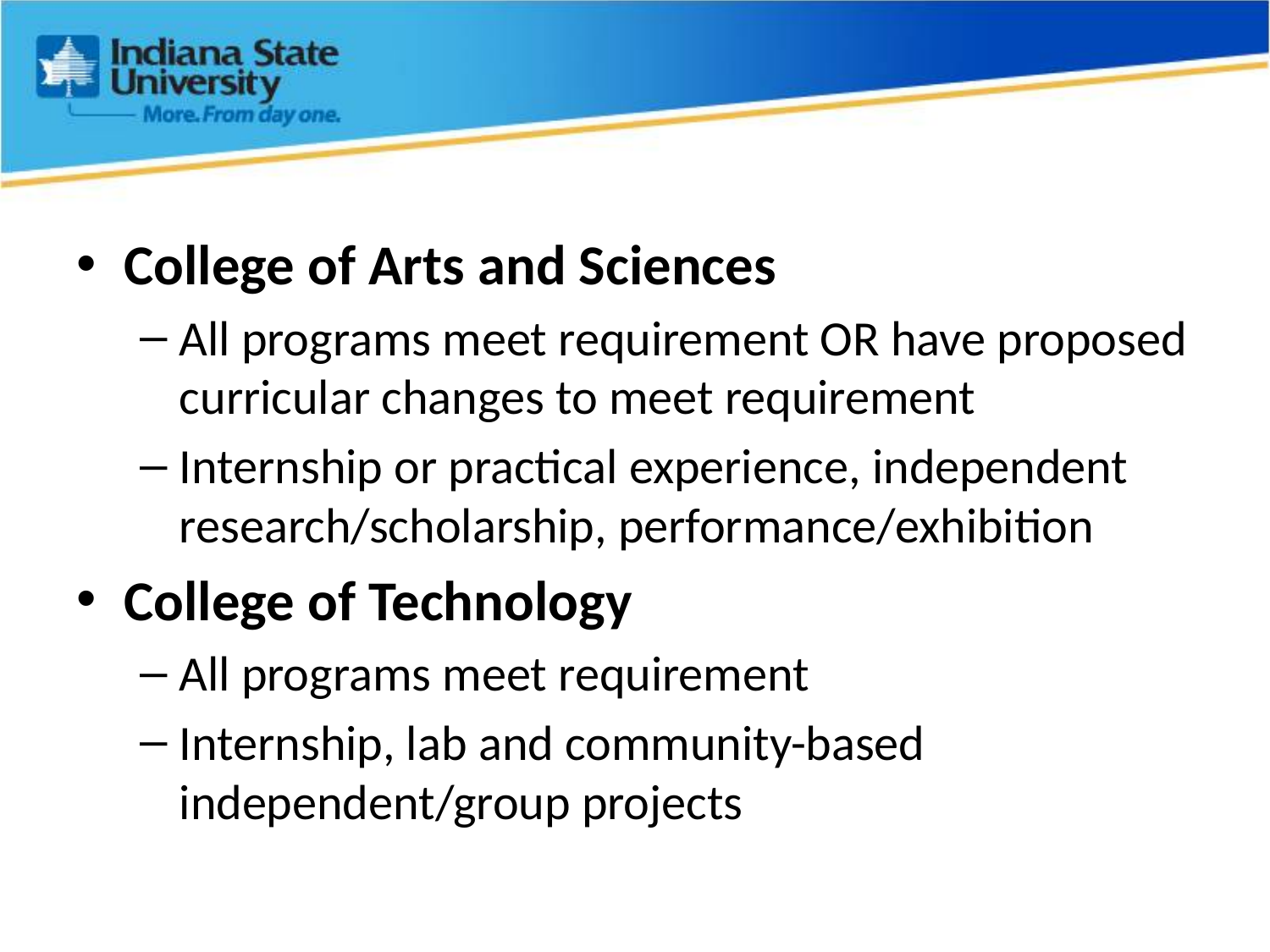

#
College of Arts and Sciences
All programs meet requirement OR have proposed curricular changes to meet requirement
Internship or practical experience, independent research/scholarship, performance/exhibition
College of Technology
All programs meet requirement
Internship, lab and community-based independent/group projects